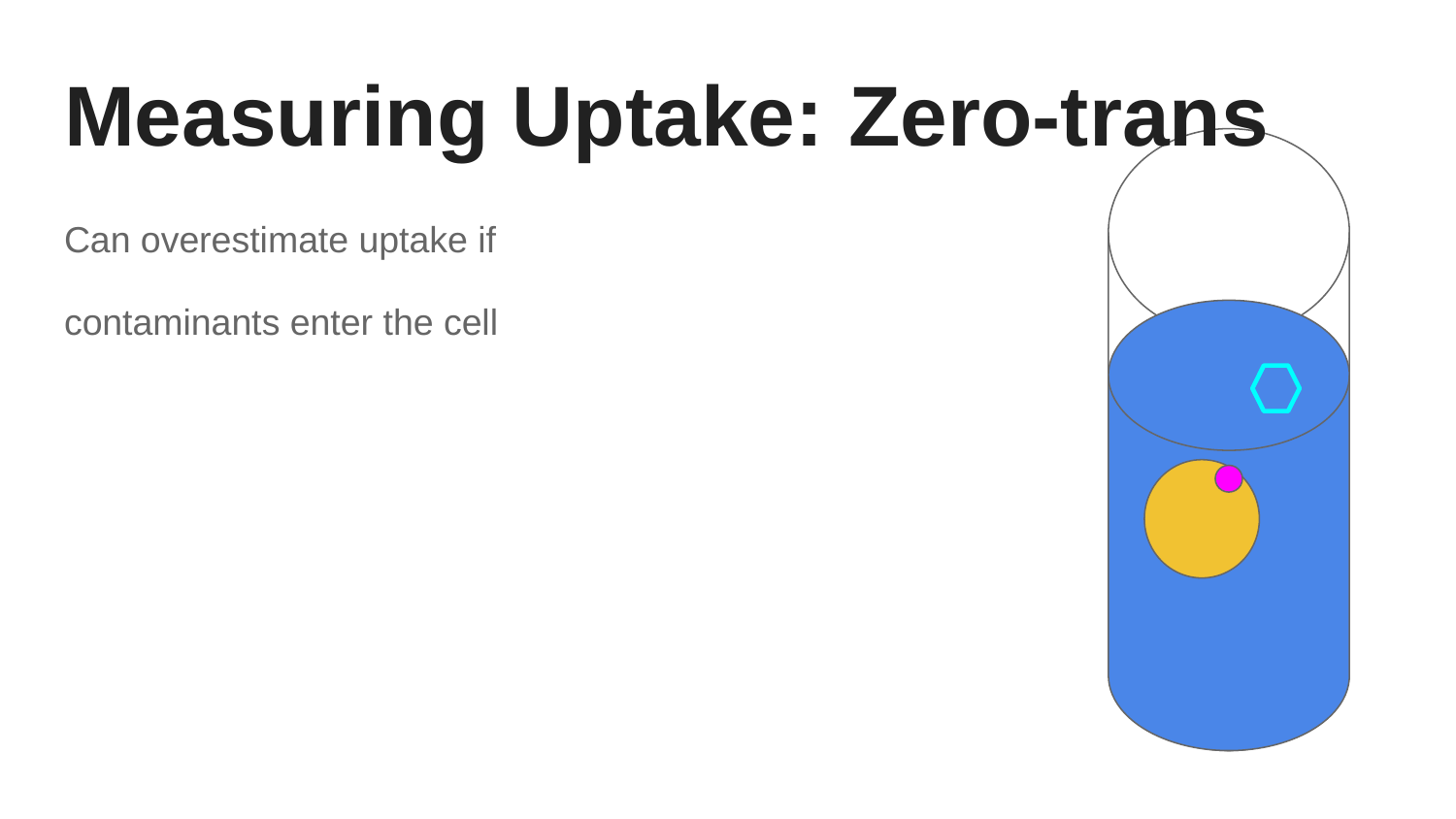

# Measuring Uptake: Zero-trans

Can overestimate uptake if
contaminants enter the cell